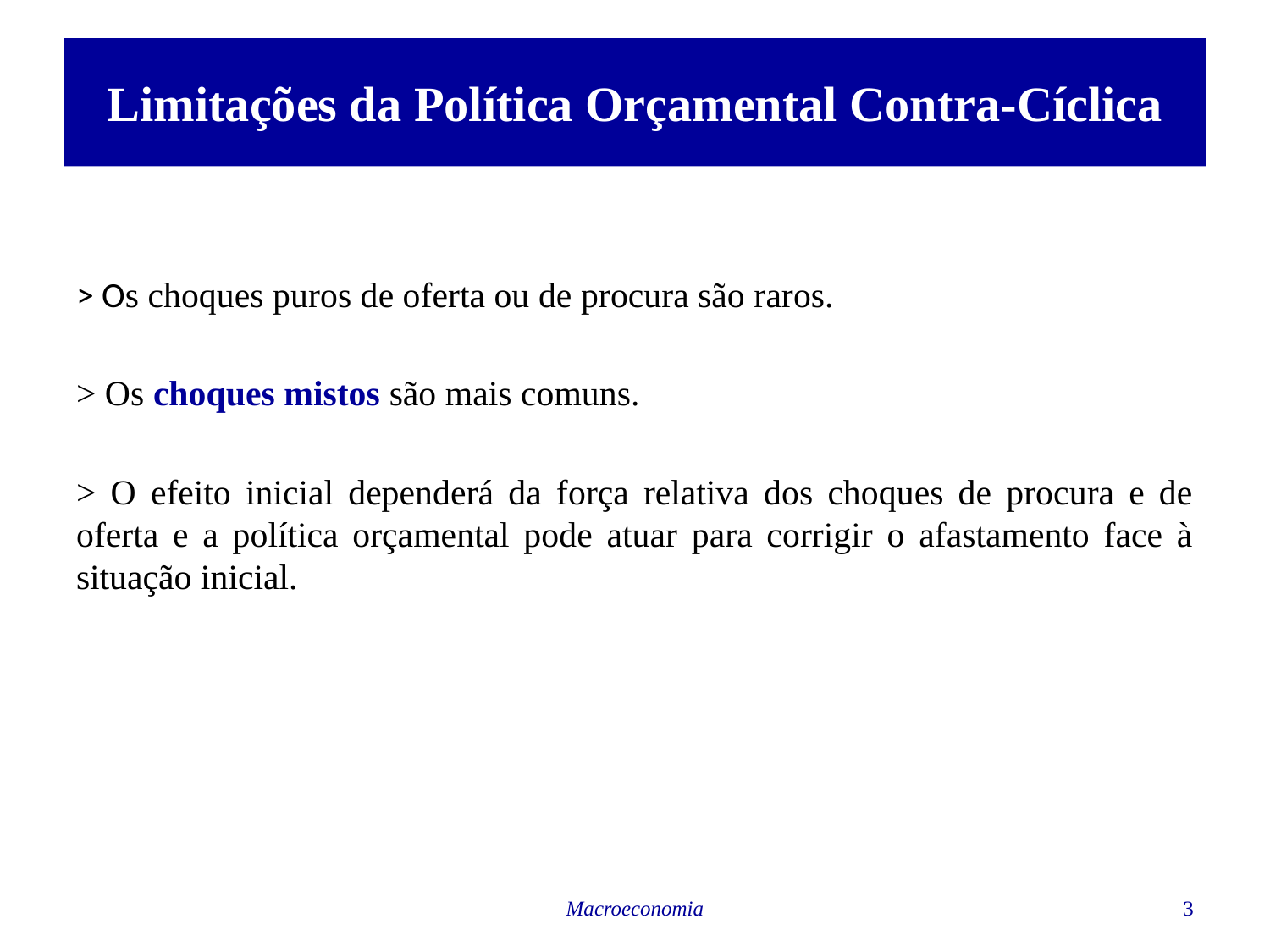

# Limitações da Política Orçamental Contra-Cíclica

> Os choques puros de oferta ou de procura são raros.

> Os choques mistos são mais comuns.

> O efeito inicial dependerá da força relativa dos choques de procura e de oferta e a política orçamental pode atuar para corrigir o afastamento face à situação inicial.

Macroeconomia
3